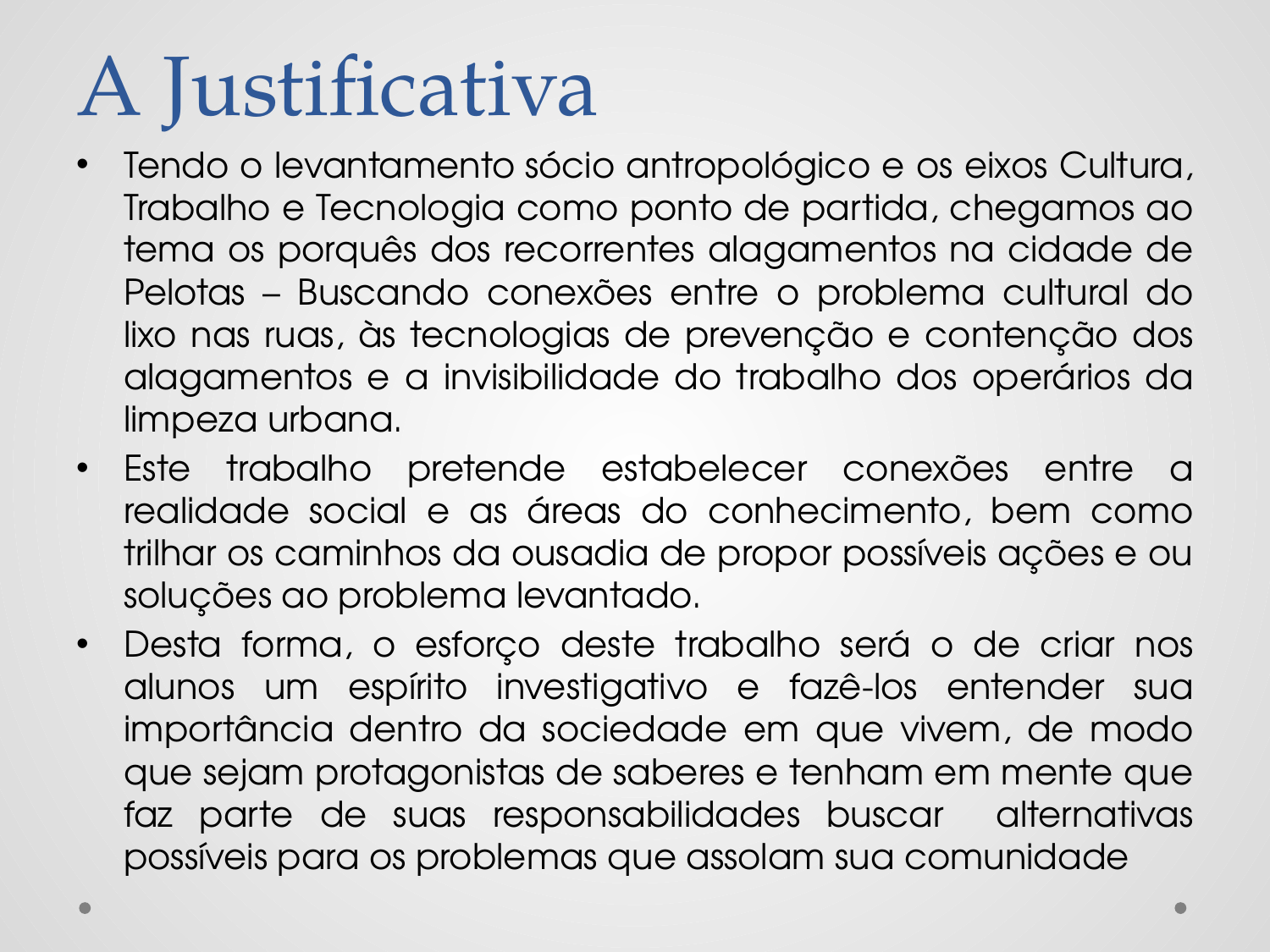

# A Justificativa
Tendo o levantamento sócio antropológico e os eixos Cultura, Trabalho e Tecnologia como ponto de partida, chegamos ao tema os porquês dos recorrentes alagamentos na cidade de Pelotas – Buscando conexões entre o problema cultural do lixo nas ruas, às tecnologias de prevenção e contenção dos alagamentos e a invisibilidade do trabalho dos operários da limpeza urbana.
Este trabalho pretende estabelecer conexões entre a realidade social e as áreas do conhecimento, bem como trilhar os caminhos da ousadia de propor possíveis ações e ou soluções ao problema levantado.
Desta forma, o esforço deste trabalho será o de criar nos alunos um espírito investigativo e fazê-los entender sua importância dentro da sociedade em que vivem, de modo que sejam protagonistas de saberes e tenham em mente que faz parte de suas responsabilidades buscar  alternativas possíveis para os problemas que assolam sua comunidade